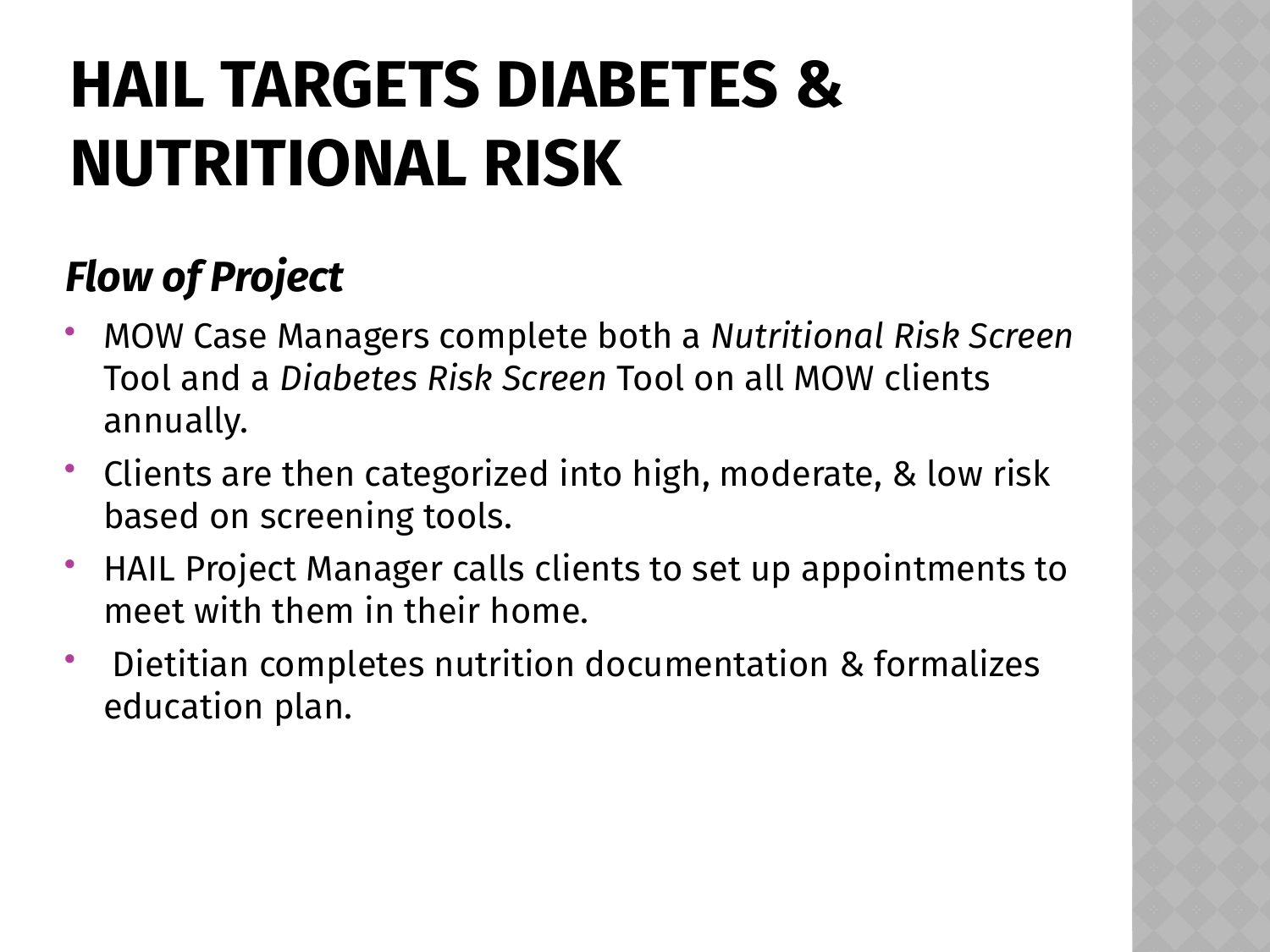

Hail targets diabetes & nutritional risk
Flow of Project
MOW Case Managers complete both a Nutritional Risk Screen Tool and a Diabetes Risk Screen Tool on all MOW clients annually.
Clients are then categorized into high, moderate, & low risk based on screening tools.
HAIL Project Manager calls clients to set up appointments to meet with them in their home.
 Dietitian completes nutrition documentation & formalizes education plan.